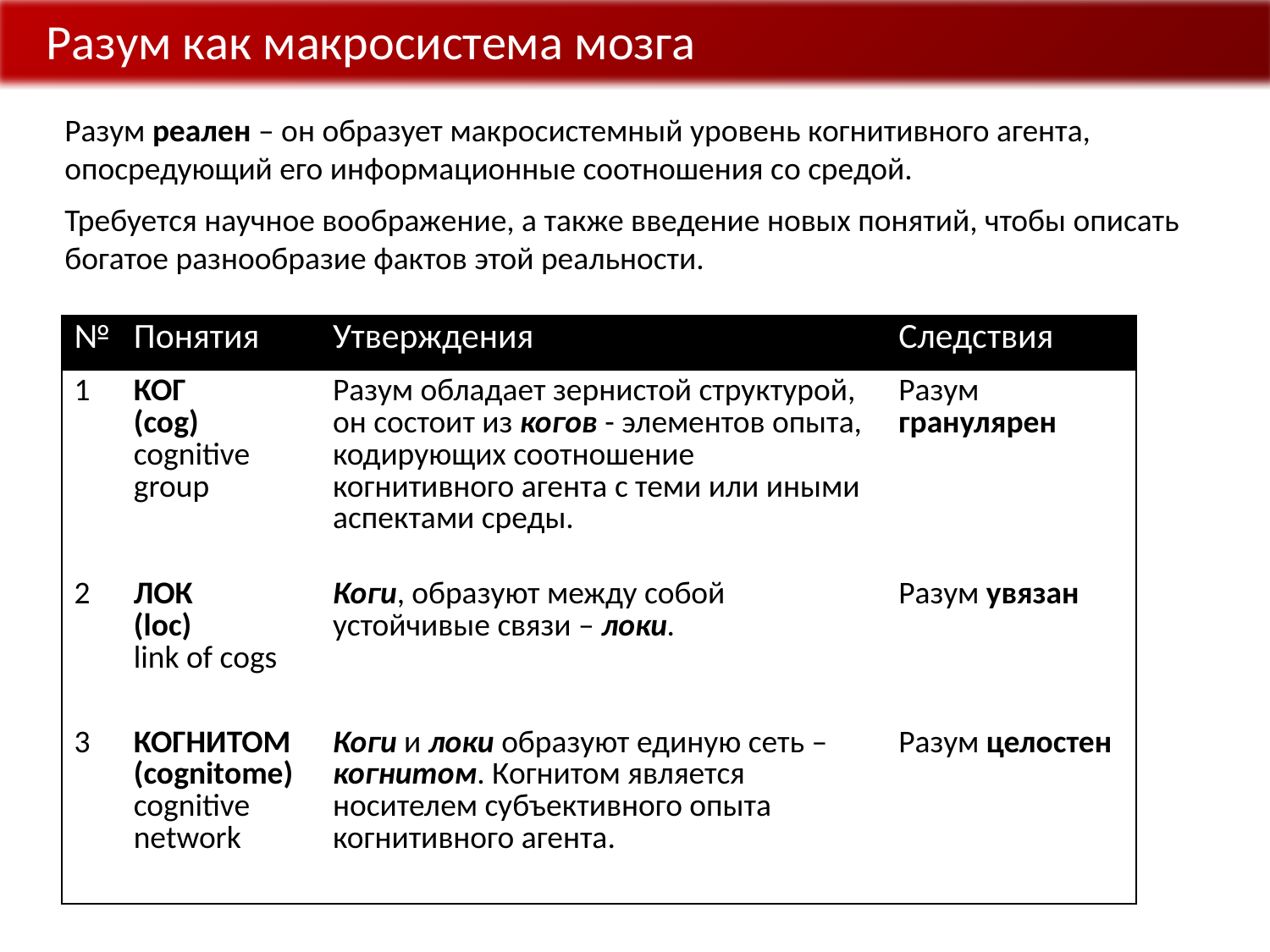

Разум как макросистема мозга
Разум реален – он образует макросистемный уровень когнитивного агента, опосредующий его информационные соотношения со средой.
Требуется научное воображение, а также введение новых понятий, чтобы описать богатое разнообразие фактов этой реальности.
| № | Понятия | Утверждения | Следствия |
| --- | --- | --- | --- |
| 1 | КОГ (cog) cognitive group | Разум обладает зернистой структурой, он состоит из когов - элементов опыта, кодирующих соотношение когнитивного агента с теми или иными аспектами среды. | Разум гранулярен |
| 2 | ЛОК (loc) link of cogs | Коги, образуют между собой устойчивые связи – локи. | Разум увязан |
| 3 | КОГНИТОМ (cognitome) cognitive network | Коги и локи образуют единую сеть – когнитом. Когнитом является носителем субъективного опыта когнитивного агента. | Разум целостен |